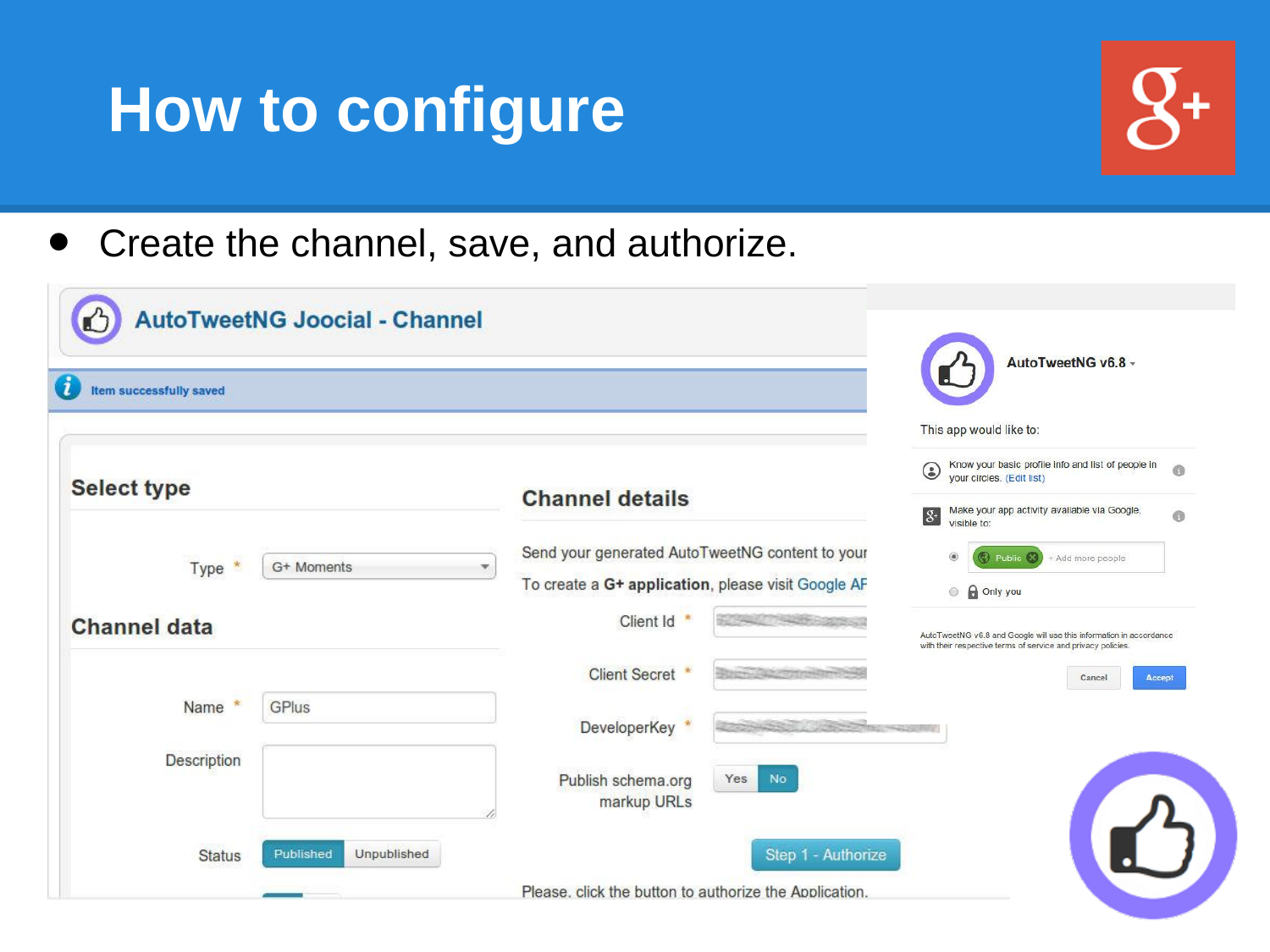

# How to configure
Create the channel, save, and authorize.